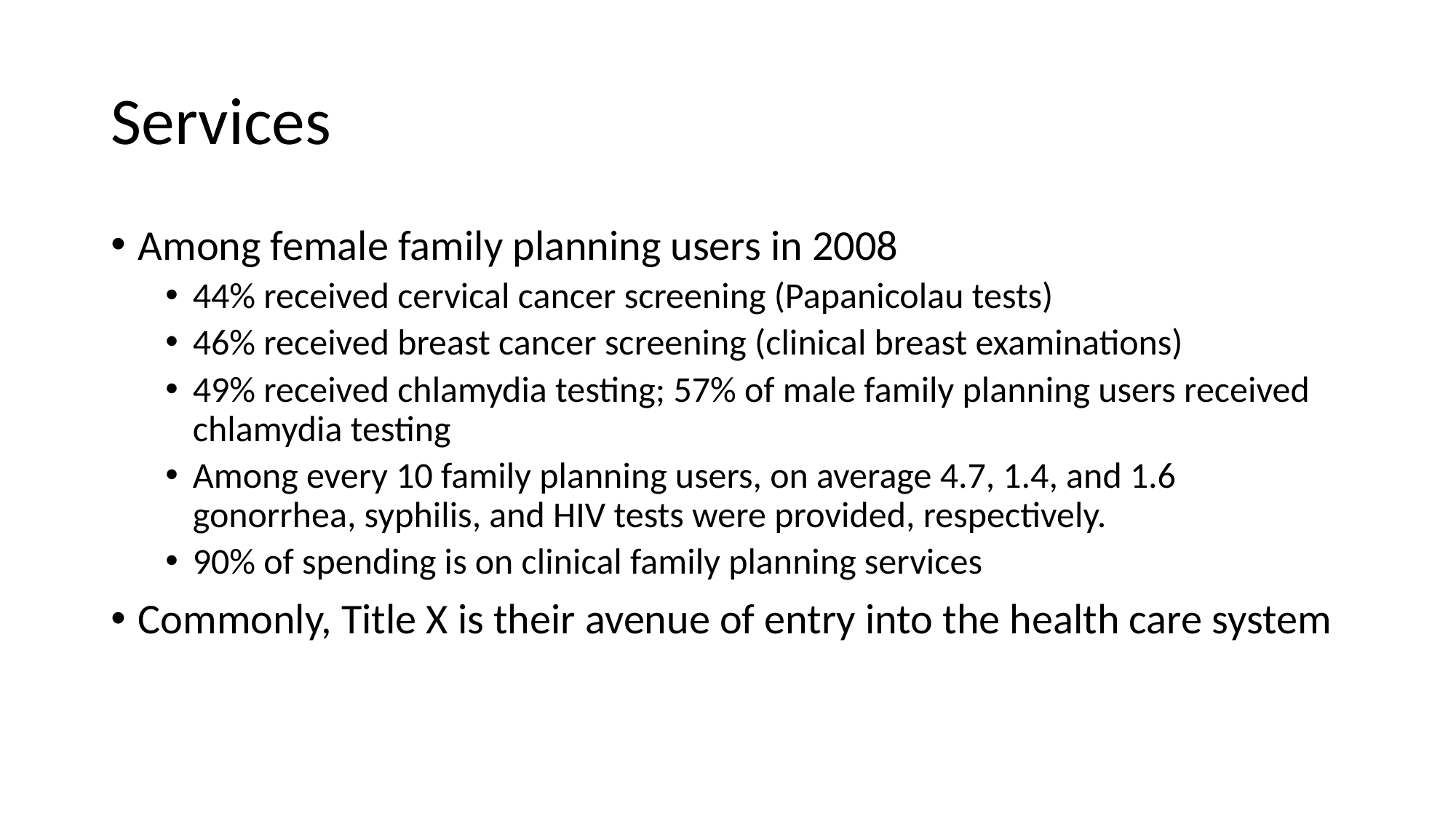

# Services
Among female family planning users in 2008
44% received cervical cancer screening (Papanicolau tests)
46% received breast cancer screening (clinical breast examinations)
49% received chlamydia testing; 57% of male family planning users received chlamydia testing
Among every 10 family planning users, on average 4.7, 1.4, and 1.6 gonorrhea, syphilis, and HIV tests were provided, respectively.
90% of spending is on clinical family planning services
Commonly, Title X is their avenue of entry into the health care system